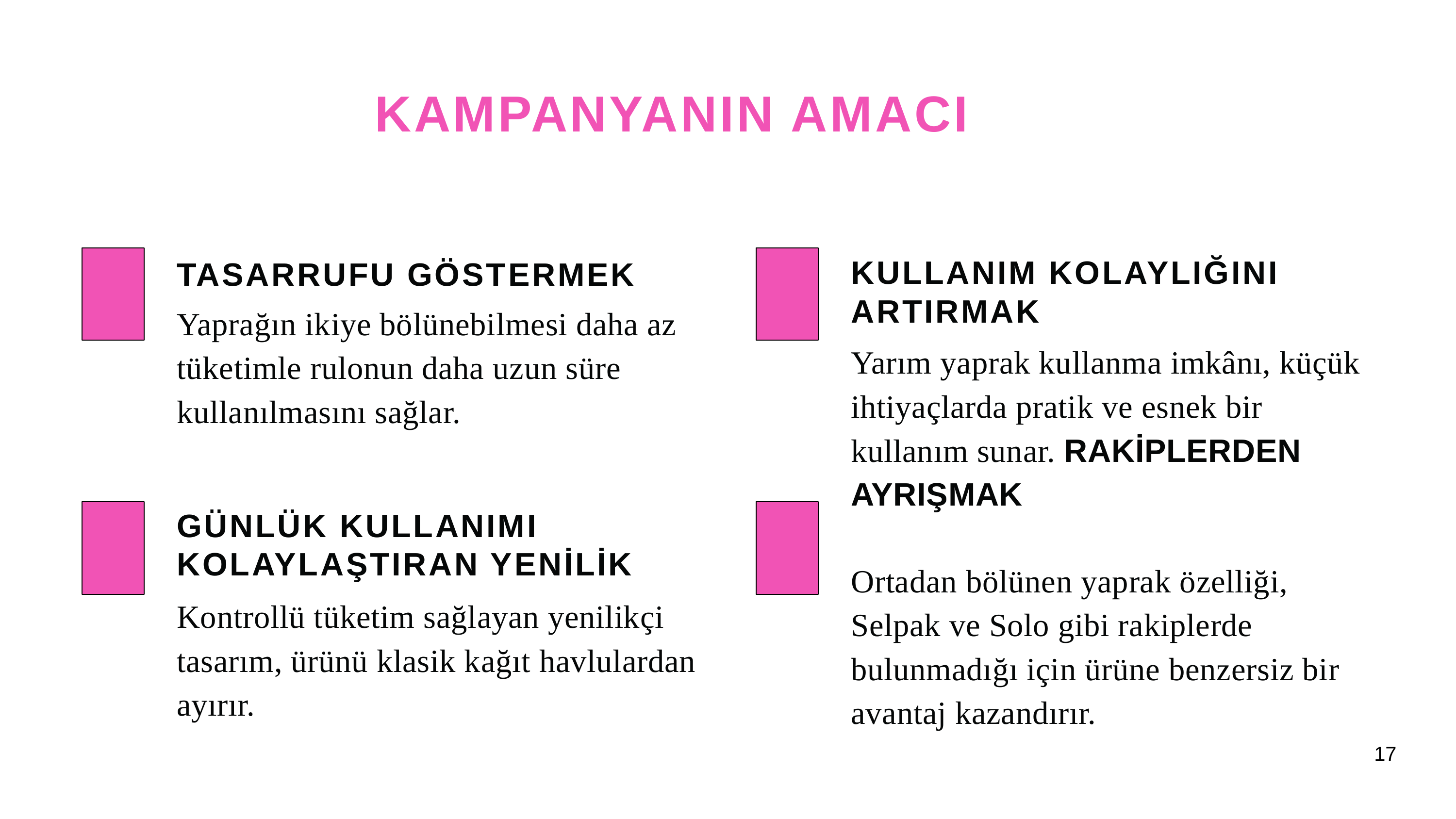

KAMPANYANIN AMACI
TASARRUFU GÖSTERMEK

KULLANIM KOLAYLIĞINI ARTIRMAK
Yaprağın ikiye bölünebilmesi daha az tüketimle rulonun daha uzun süre kullanılmasını sağlar.
Yarım yaprak kullanma imkânı, küçük ihtiyaçlarda pratik ve esnek bir kullanım sunar. RAKİPLERDEN AYRIŞMAK

GÜNLÜK KULLANIMI KOLAYLAŞTIRAN YENİLİK
Ortadan bölünen yaprak özelliği, Selpak ve Solo gibi rakiplerde bulunmadığı için ürüne benzersiz bir avantaj kazandırır.
Kontrollü tüketim sağlayan yenilikçi tasarım, ürünü klasik kağıt havlulardan ayırır.
17